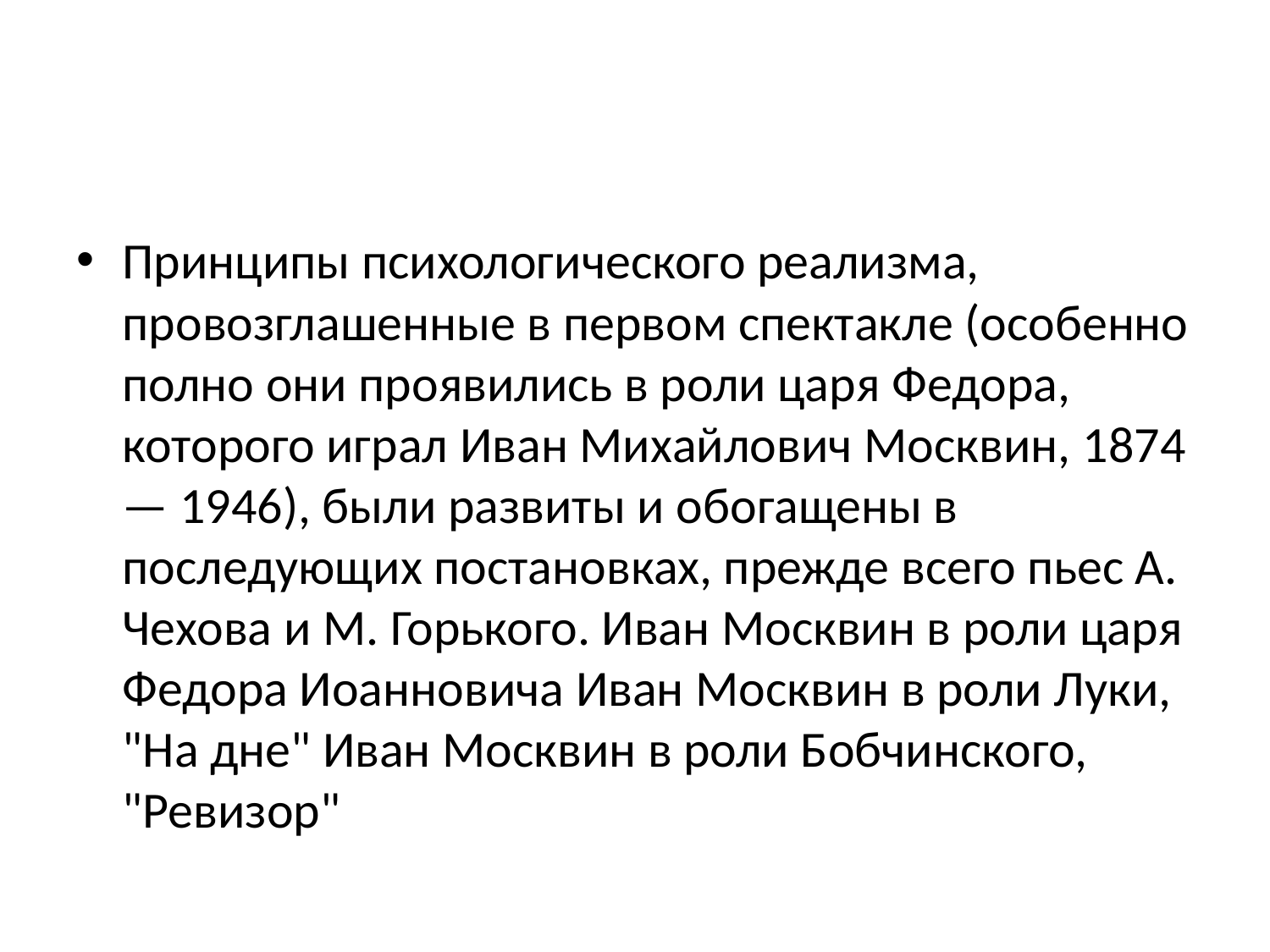

#
Принципы психологического реализма, провозглашенные в первом спектакле (особенно полно они проявились в роли царя Федора, которого играл Иван Михайлович Москвин, 1874 — 1946), были развиты и обогащены в последующих постановках, прежде всего пьес А. Чехова и М. Горького. Иван Москвин в роли царя Федора Иоанновича Иван Москвин в роли Луки, "На дне" Иван Москвин в роли Бобчинского, "Ревизор"